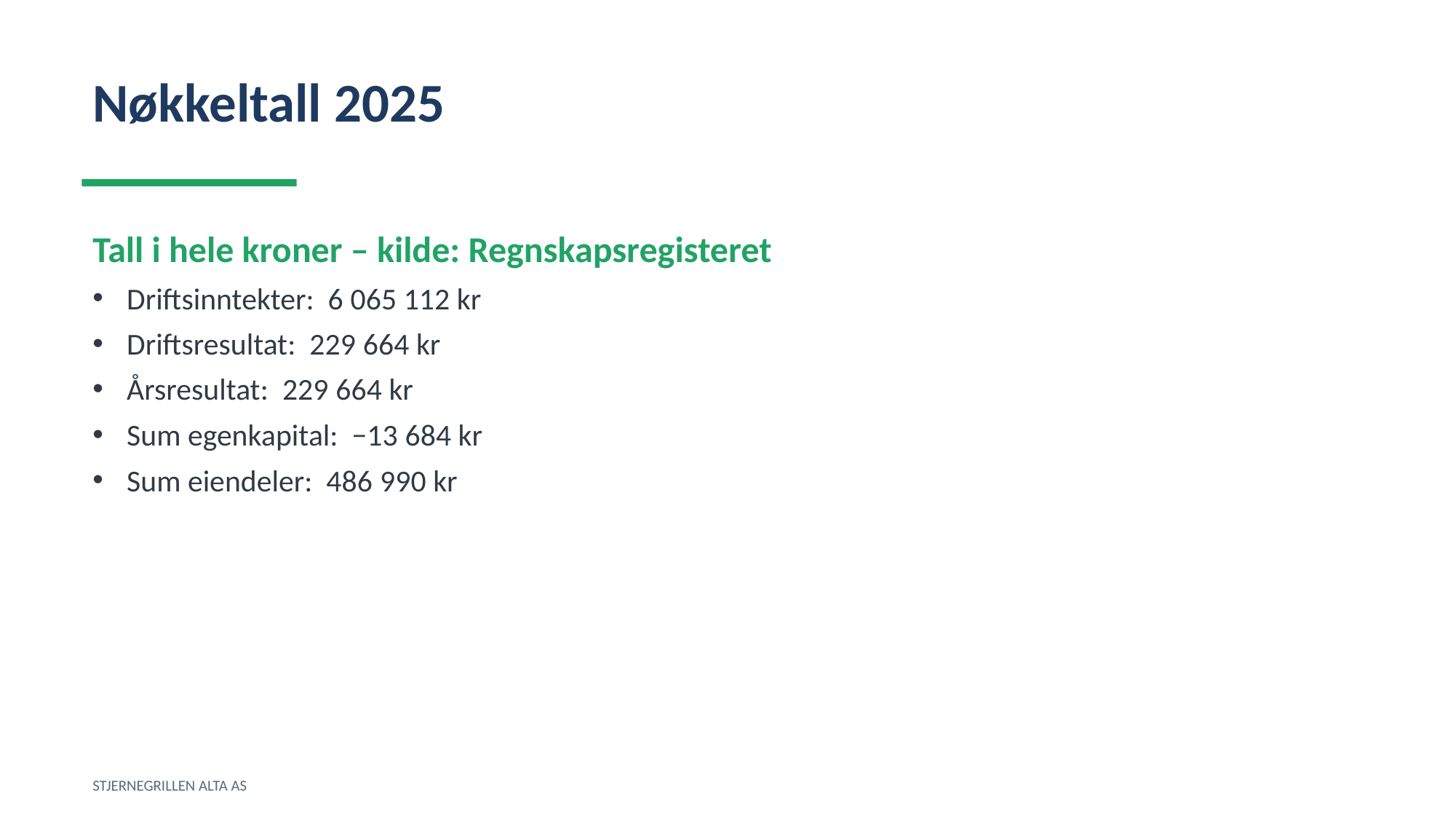

Nøkkeltall 2025

Tall i hele kroner – kilde: Regnskapsregisteret
Driftsinntekter:  6 065 112 kr
Driftsresultat:  229 664 kr
Årsresultat:  229 664 kr
Sum egenkapital:  −13 684 kr
Sum eiendeler:  486 990 kr
STJERNEGRILLEN ALTA AS